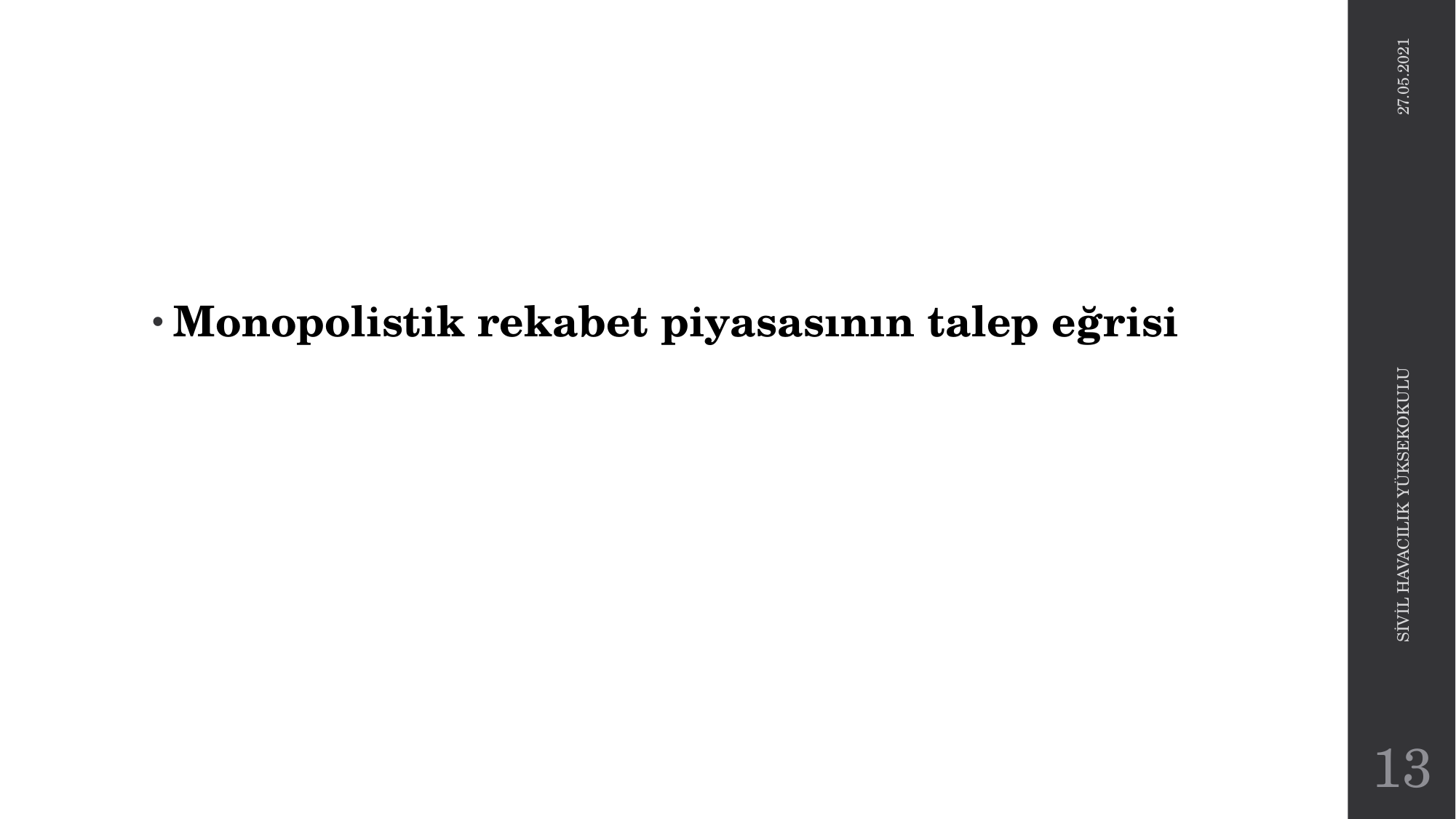

Monopolistik rekabet piyasasının talep eğrisi
27.05.2021
SİVİL HAVACILIK YÜKSEKOKULU
13